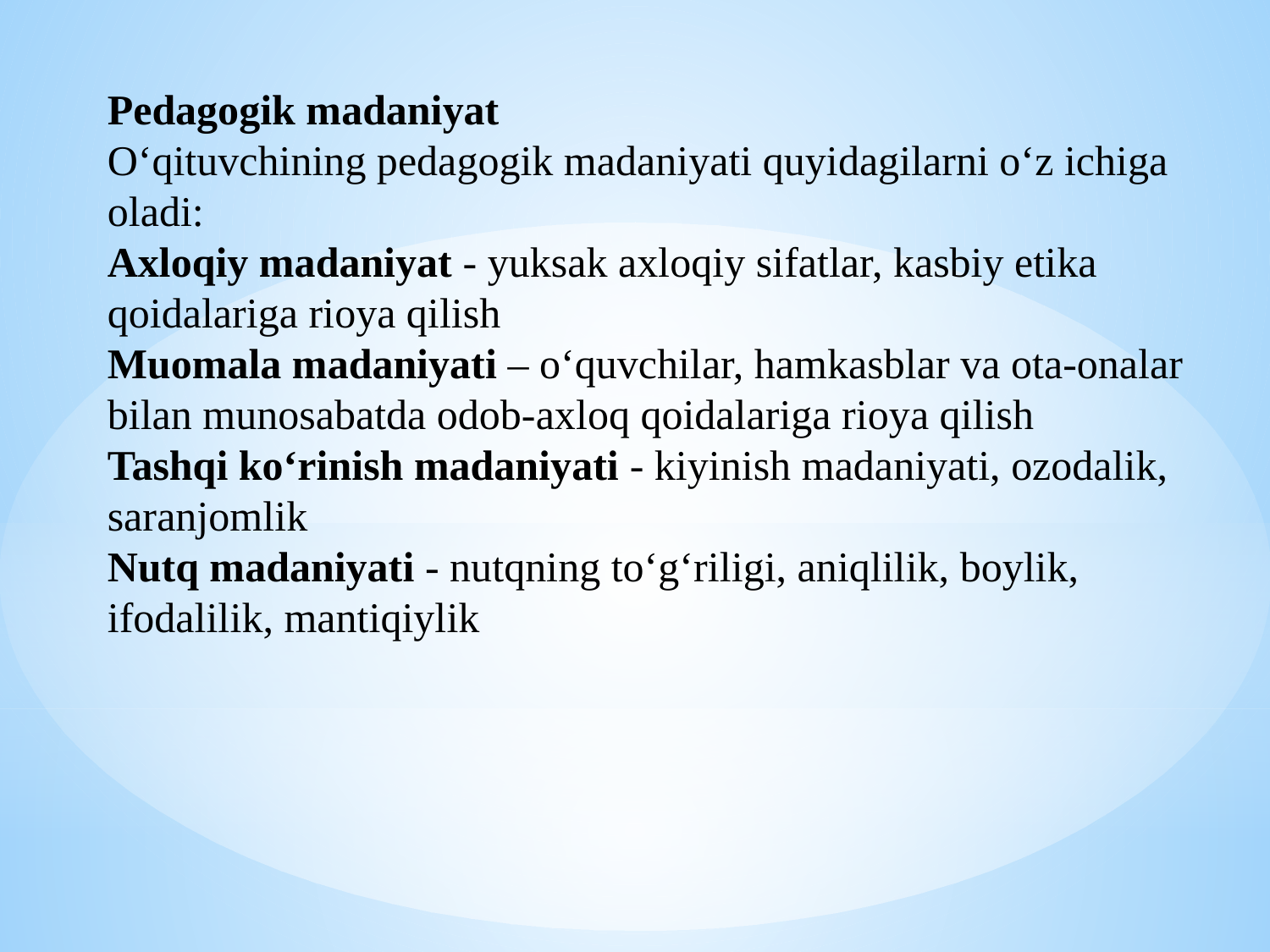

Pedagogik madaniyat
O‘qituvchining pedagogik madaniyati quyidagilarni o‘z ichiga oladi:
Axloqiy madaniyat - yuksak axloqiy sifatlar, kasbiy etika qoidalariga rioya qilish
Muomala madaniyati – o‘quvchilar, hamkasblar va ota-onalar bilan munosabatda odob-axloq qoidalariga rioya qilish
Tashqi ko‘rinish madaniyati - kiyinish madaniyati, ozodalik, saranjomlik
Nutq madaniyati - nutqning to‘g‘riligi, aniqlilik, boylik, ifodalilik, mantiqiylik